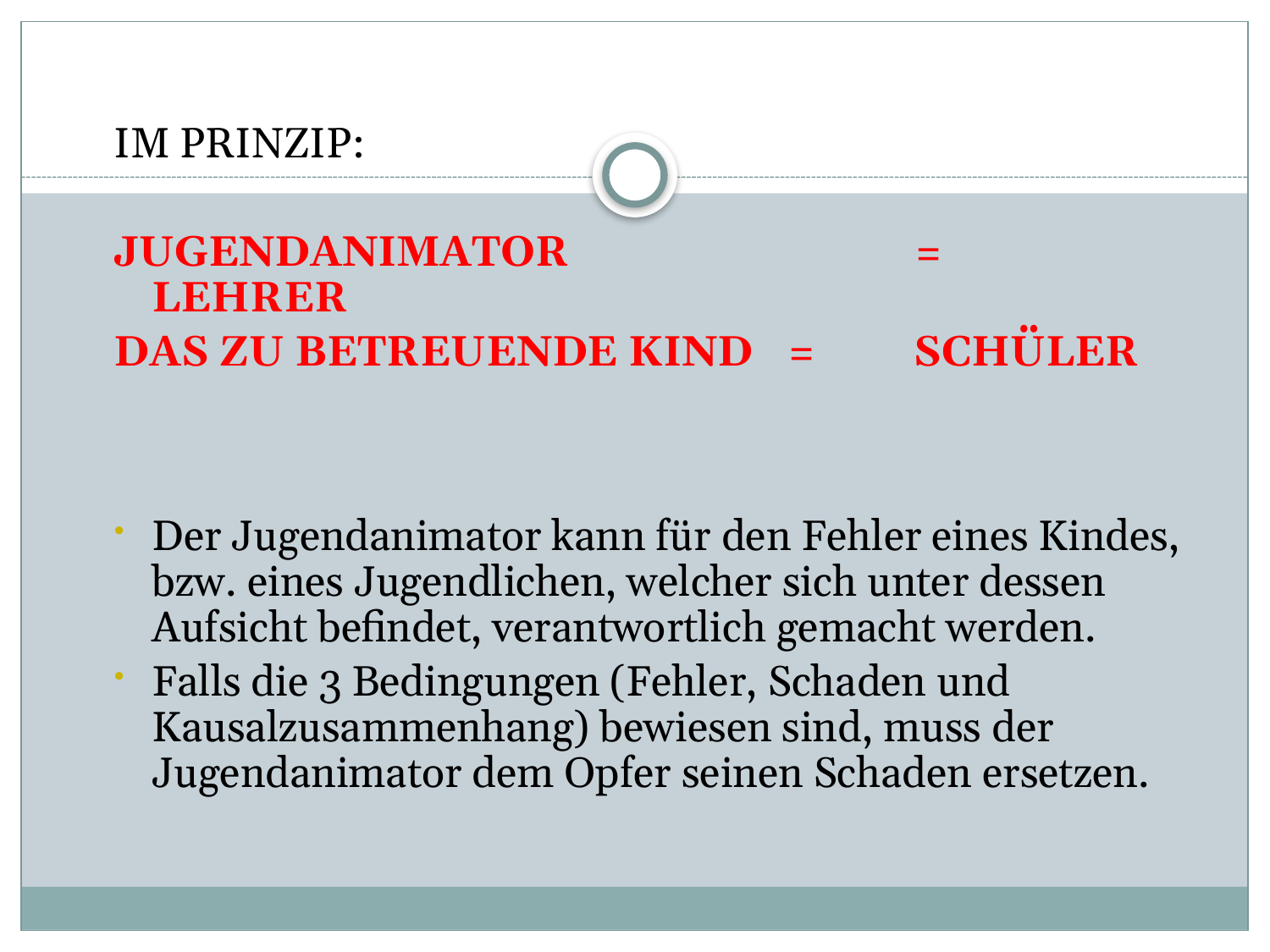

IM PRINZIP:

JUGENDANIMATOR			= 	LEHRER
DAS ZU BETREUENDE KIND	=	SCHÜLER

Der Jugendanimator kann für den Fehler eines Kindes, bzw. eines Jugendlichen, welcher sich unter dessen Aufsicht befindet, verantwortlich gemacht werden.
Falls die 3 Bedingungen (Fehler, Schaden und Kausalzusammenhang) bewiesen sind, muss der Jugendanimator dem Opfer seinen Schaden ersetzen.